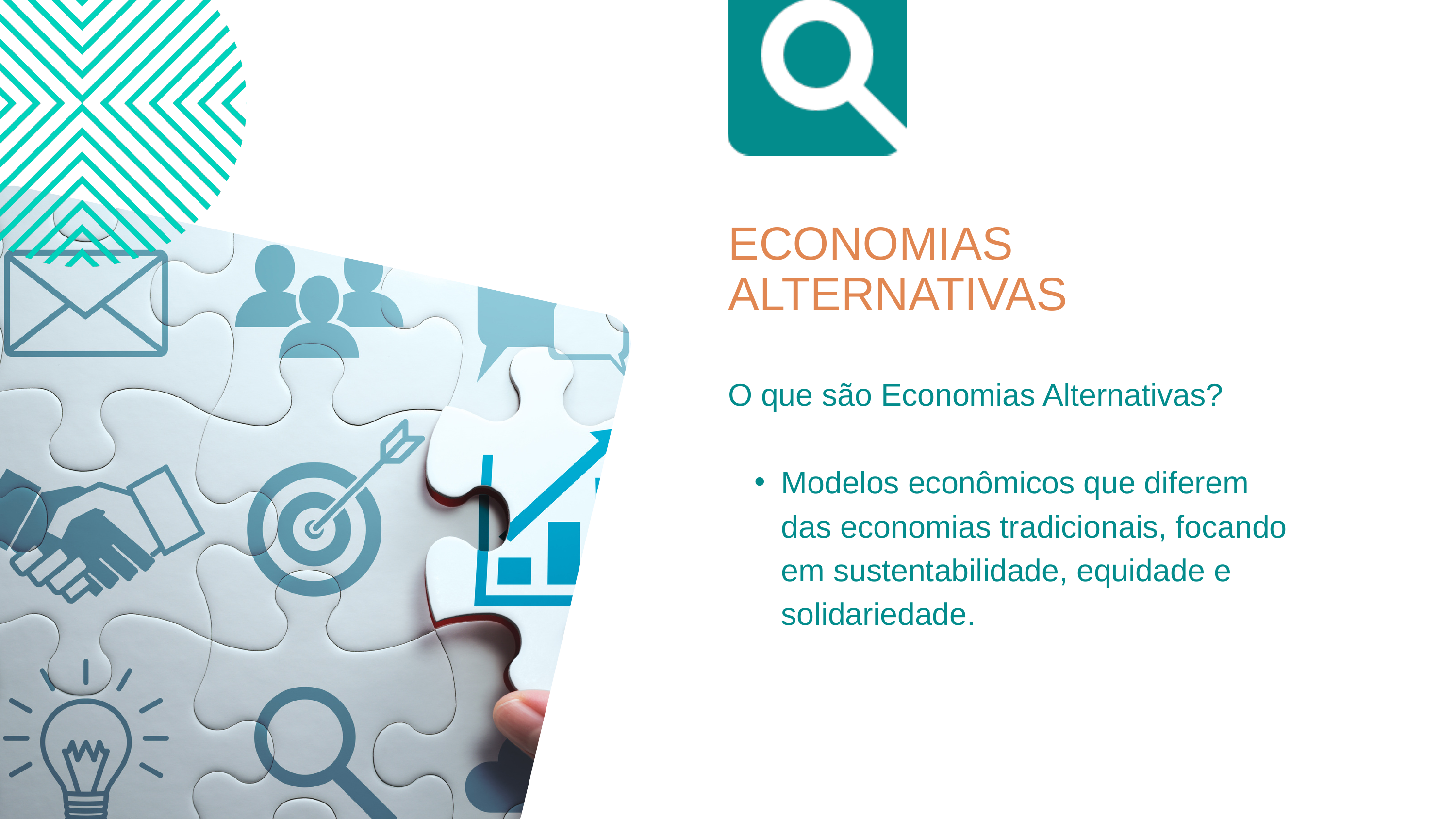

ECONOMIAS ALTERNATIVAS

O que são Economias Alternativas?

Modelos econômicos que diferem das economias tradicionais, focando em sustentabilidade, equidade e solidariedade.